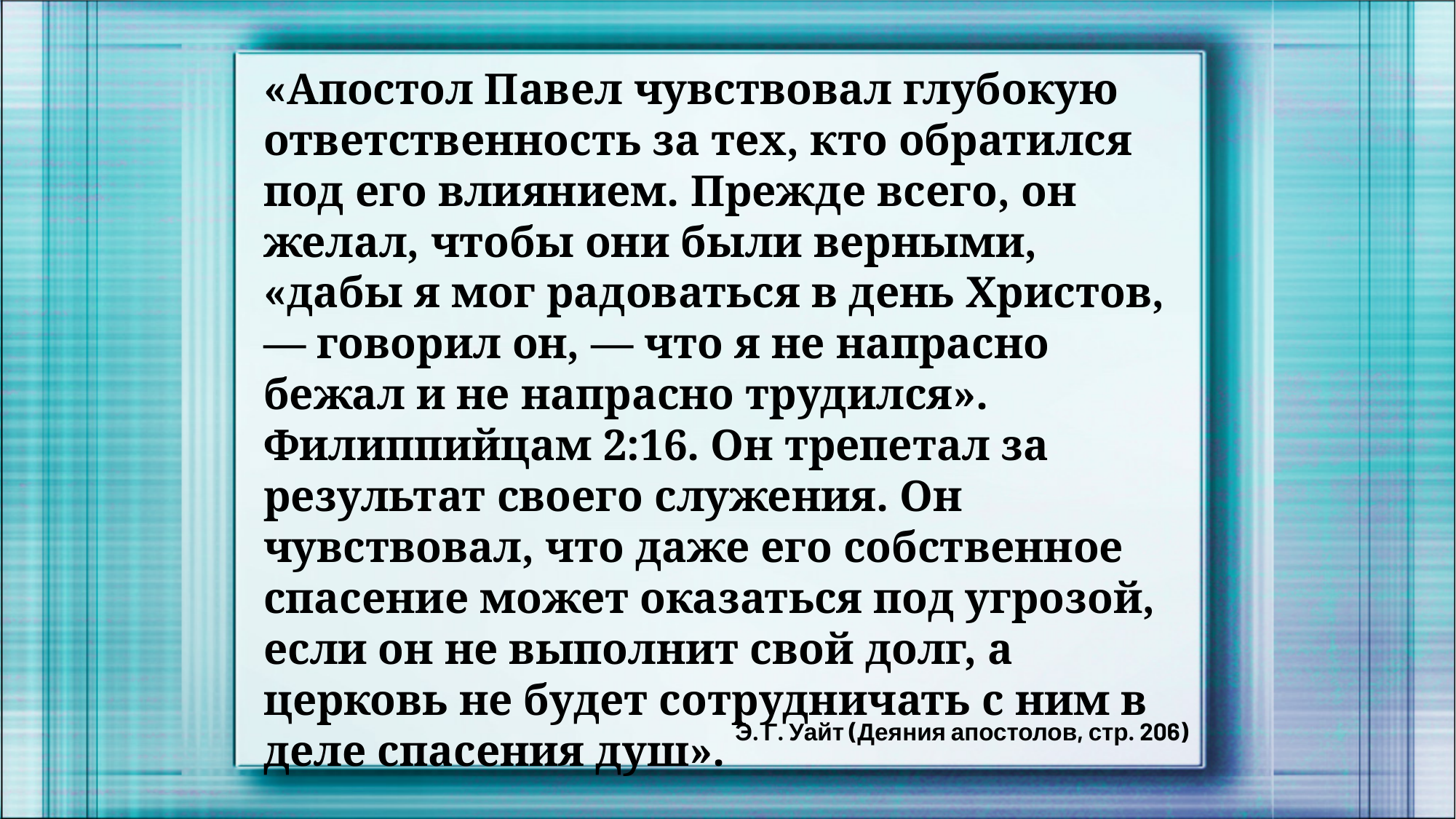

«Апостол Павел чувствовал глубокую ответственность за тех, кто обратился под его влиянием. Прежде всего, он желал, чтобы они были верными, «дабы я мог радоваться в день Христов, — говорил он, — что я не напрасно бежал и не напрасно трудился». Филиппийцам 2:16. Он трепетал за результат своего служения. Он чувствовал, что даже его собственное спасение может оказаться под угрозой, если он не выполнит свой долг, а церковь не будет сотрудничать с ним в деле спасения душ».
Э. Г. Уайт (Деяния апостолов, стр. 206)